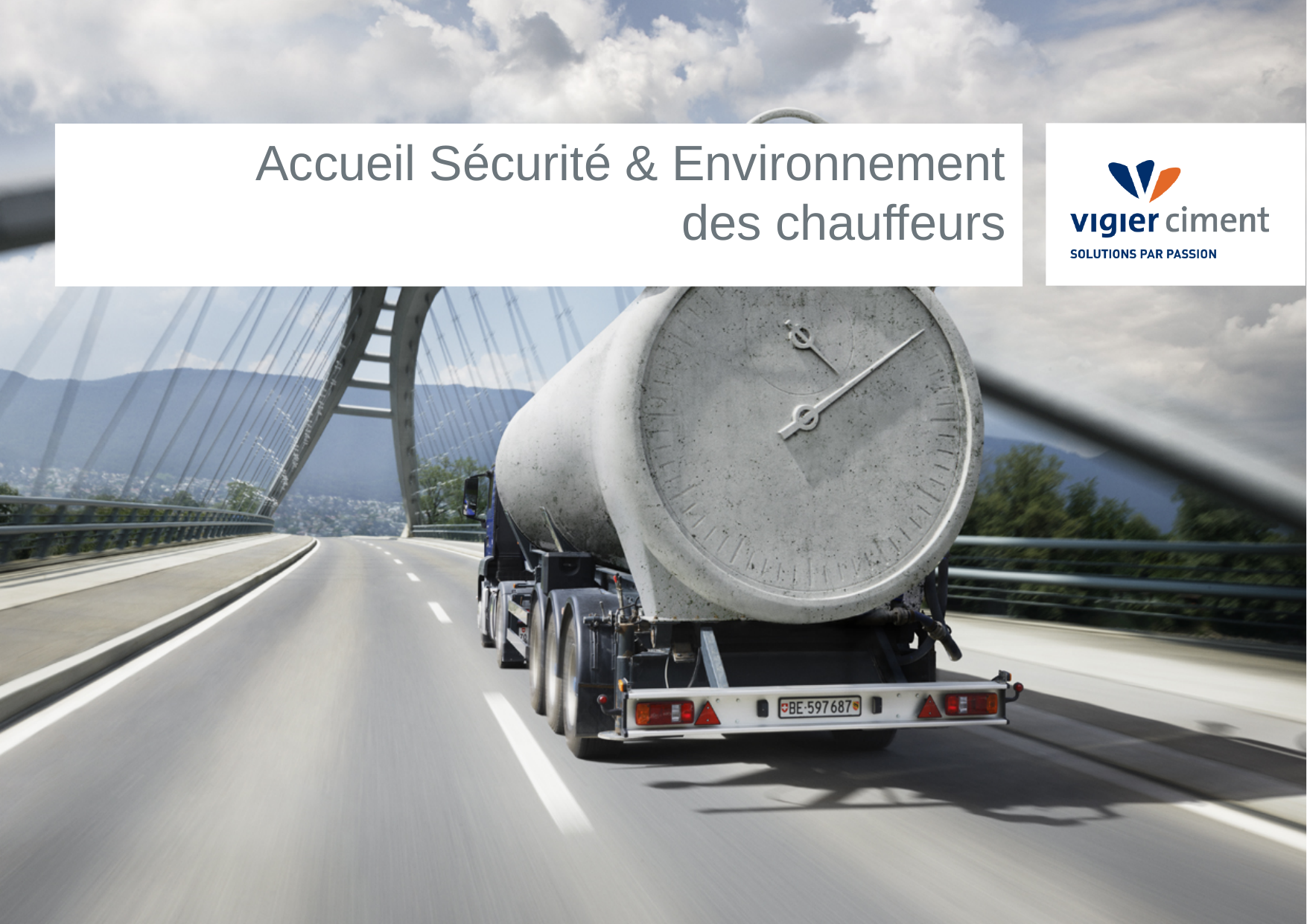

# Accueil Sécurité & Environnement des chauffeurs